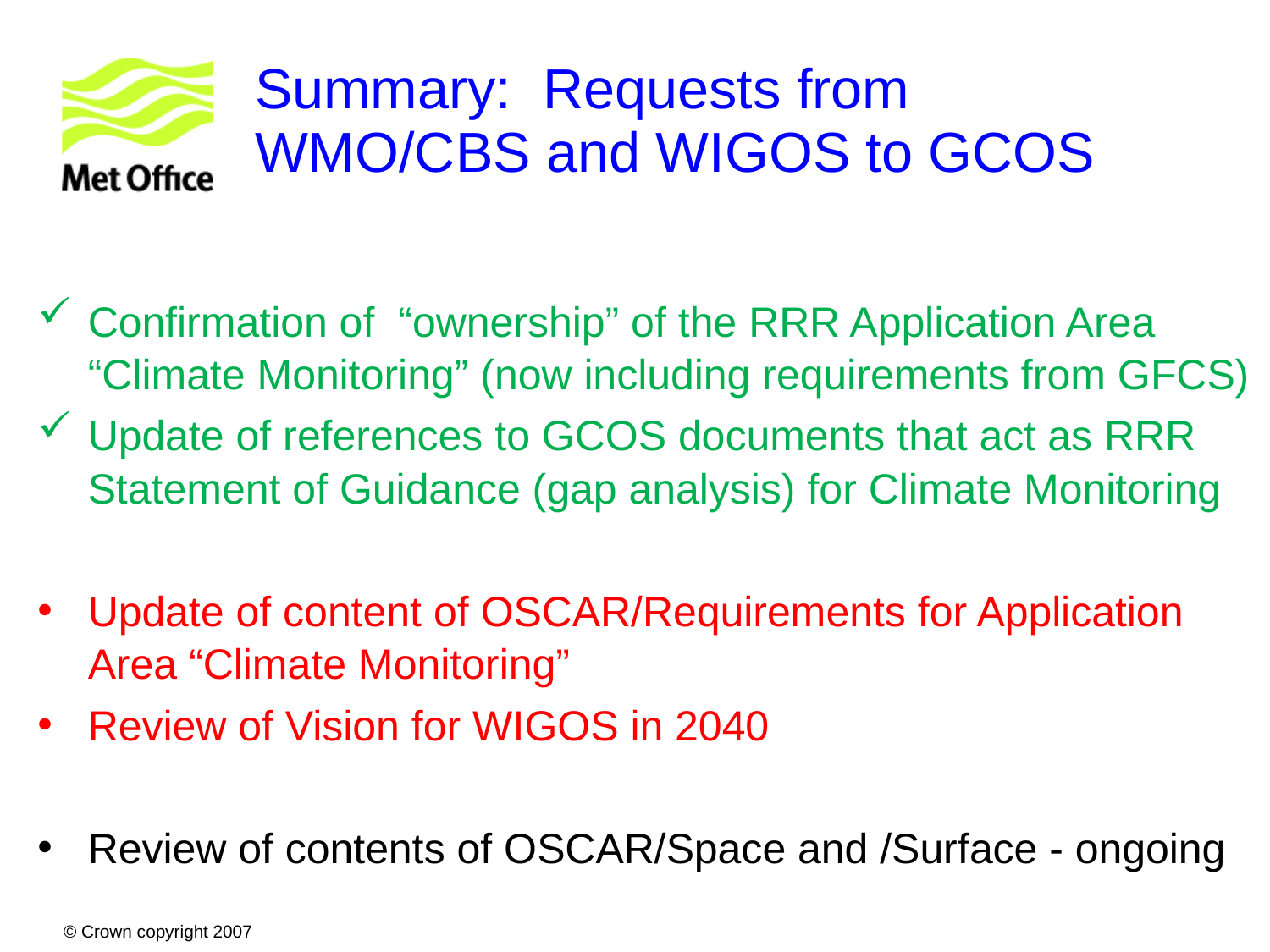

# Summary:  Requests from WMO/CBS and WIGOS to GCOS
Confirmation of  “ownership” of the RRR Application Area “Climate Monitoring” (now including requirements from GFCS)
Update of references to GCOS documents that act as RRR Statement of Guidance (gap analysis) for Climate Monitoring

Update of content of OSCAR/Requirements for Application Area “Climate Monitoring”
Review of Vision for WIGOS in 2040

Review of contents of OSCAR/Space and /Surface - ongoing

© Crown copyright 2007